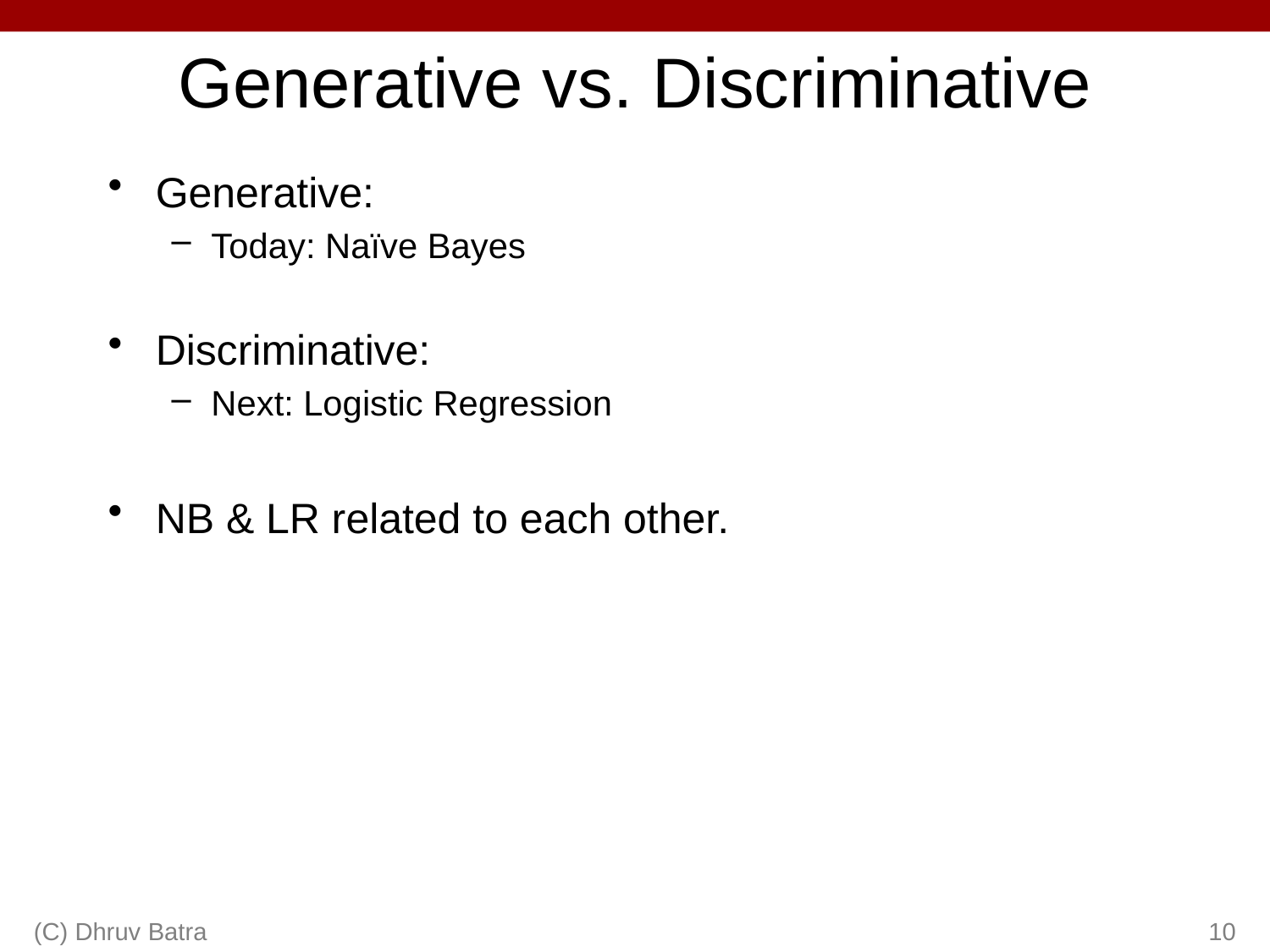

# Generative vs. Discriminative
Generative:
Today: Naïve Bayes

Discriminative:
Next: Logistic Regression

NB & LR related to each other.
(C) Dhruv Batra
10